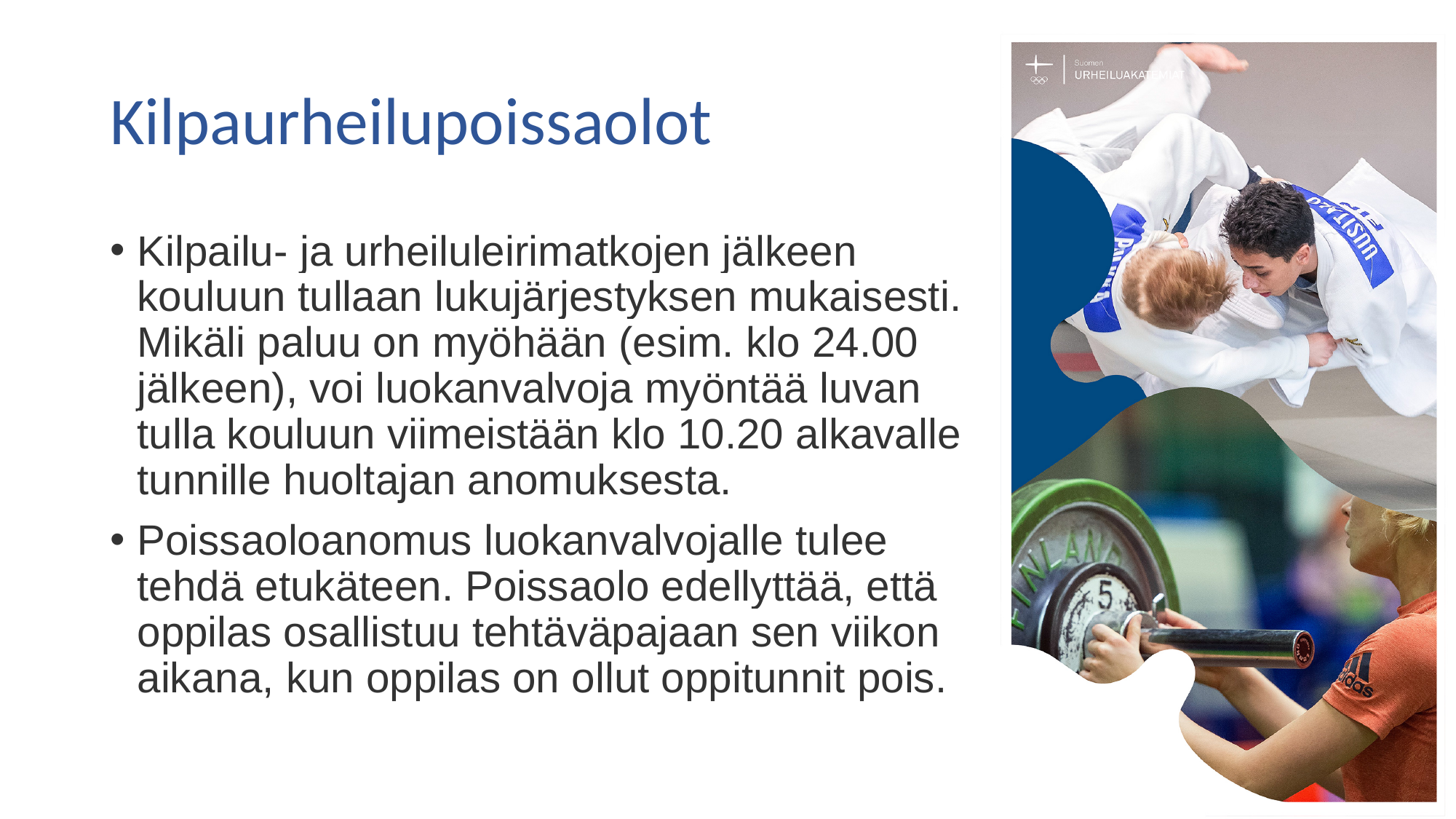

# Kilpaurheilupoissaolot
Kilpailu- ja urheiluleirimatkojen jälkeen kouluun tullaan lukujärjestyksen mukaisesti. Mikäli paluu on myöhään (esim. klo 24.00 jälkeen), voi luokanvalvoja myöntää luvan tulla kouluun viimeistään klo 10.20 alkavalle tunnille huoltajan anomuksesta.
Poissaoloanomus luokanvalvojalle tulee tehdä etukäteen. Poissaolo edellyttää, että oppilas osallistuu tehtäväpajaan sen viikon aikana, kun oppilas on ollut oppitunnit pois.